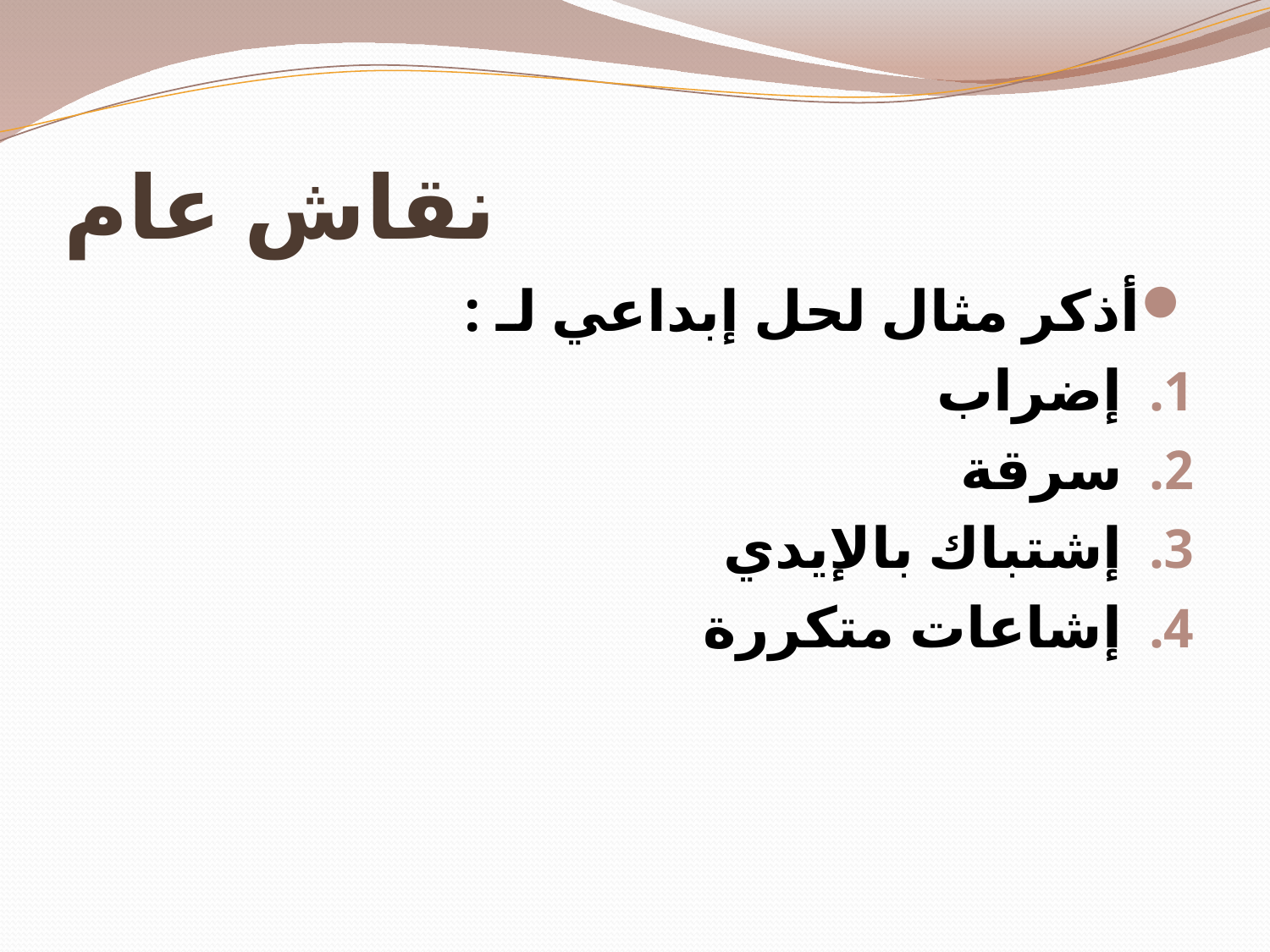

# نقاش عام
أذكر مثال لحل إبداعي لـ :
إضراب
سرقة
إشتباك بالإيدي
إشاعات متكررة